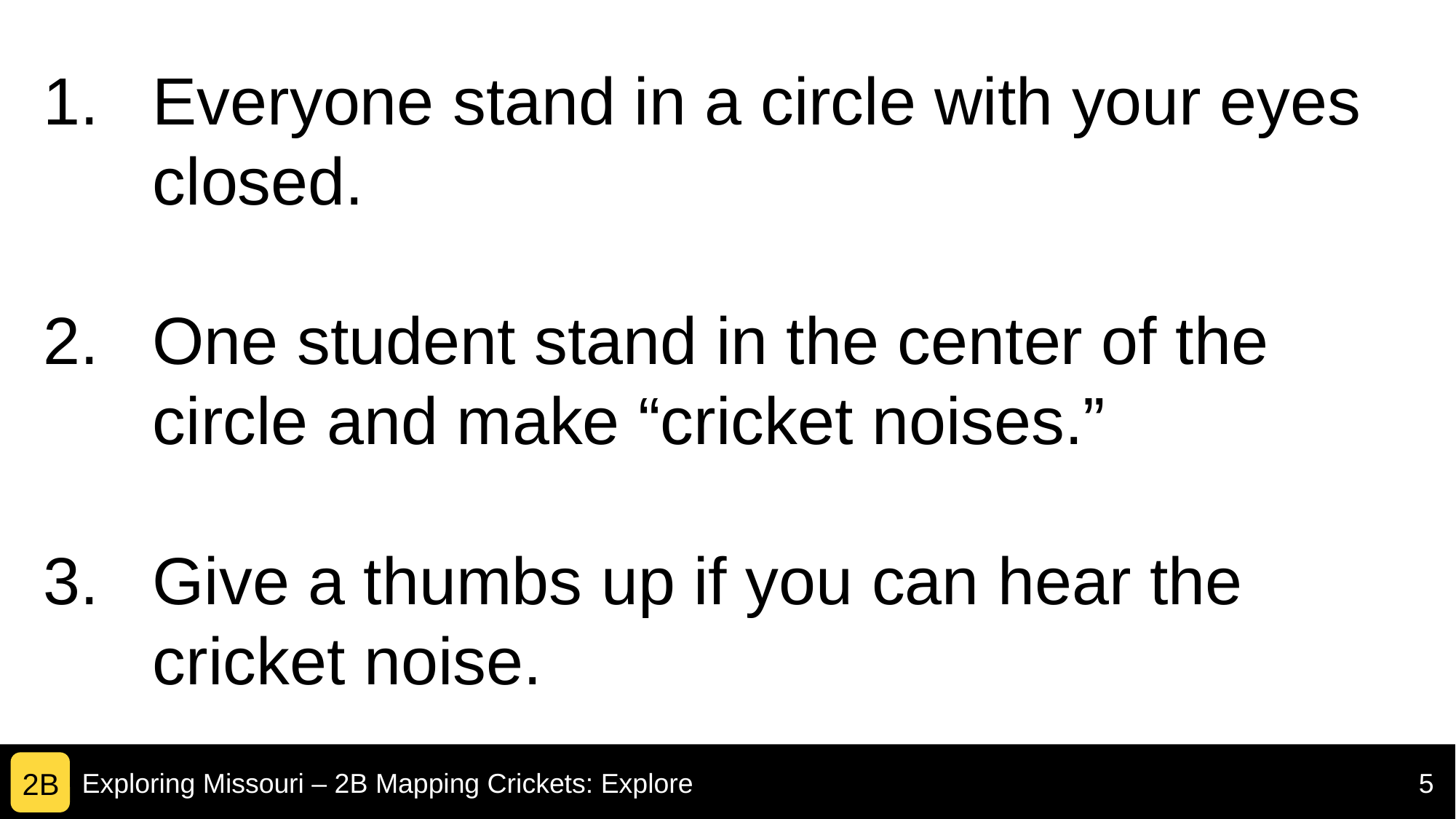

Everyone stand in a circle with your eyes closed.

One student stand in the center of the circle and make “cricket noises.”

Give a thumbs up if you can hear the cricket noise.

2B
Exploring Missouri – 2B Mapping Crickets: Explore
5